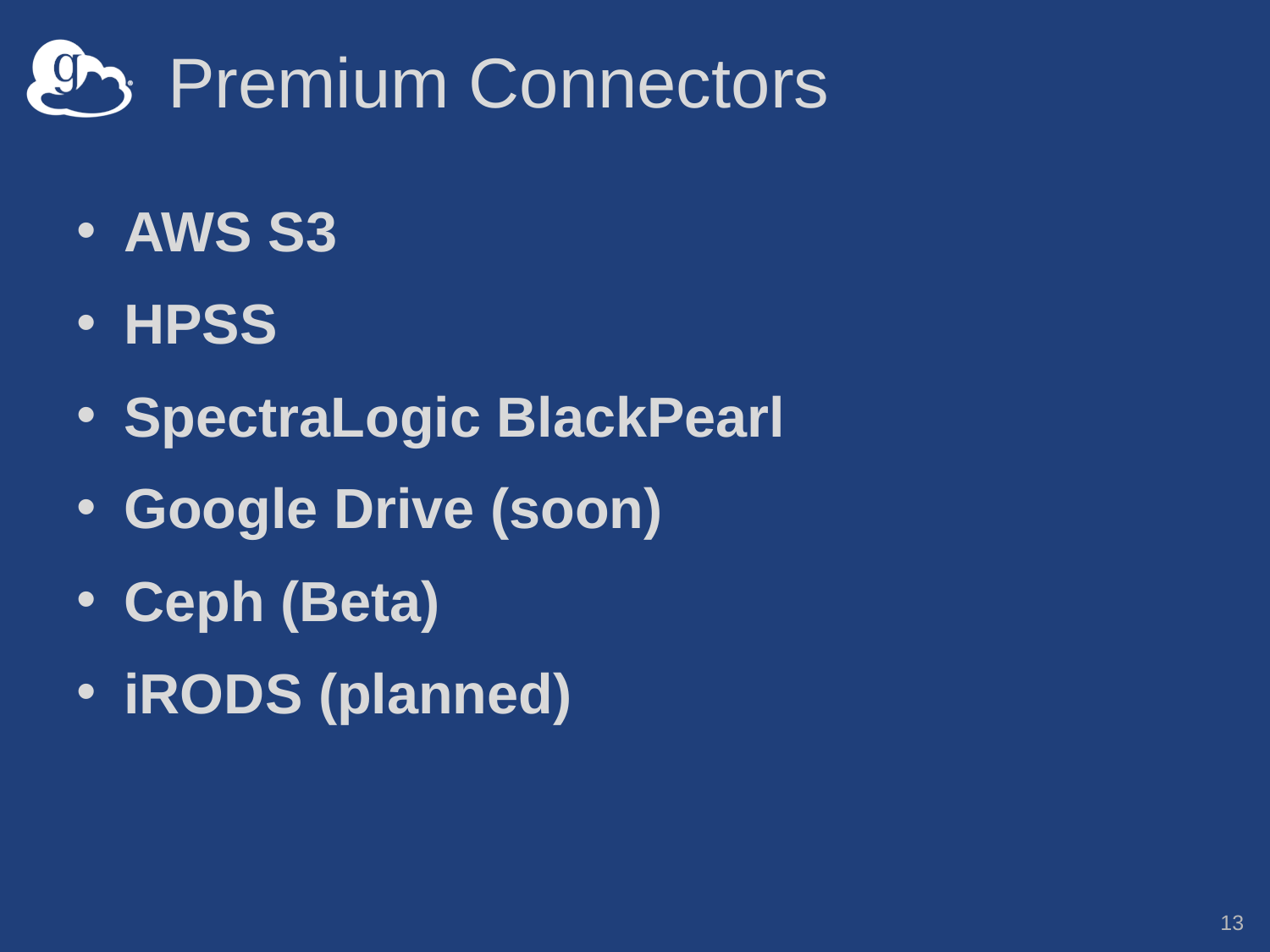

# Premium Connectors
AWS S3
HPSS
SpectraLogic BlackPearl
Google Drive (soon)
Ceph (Beta)
iRODS (planned)
13